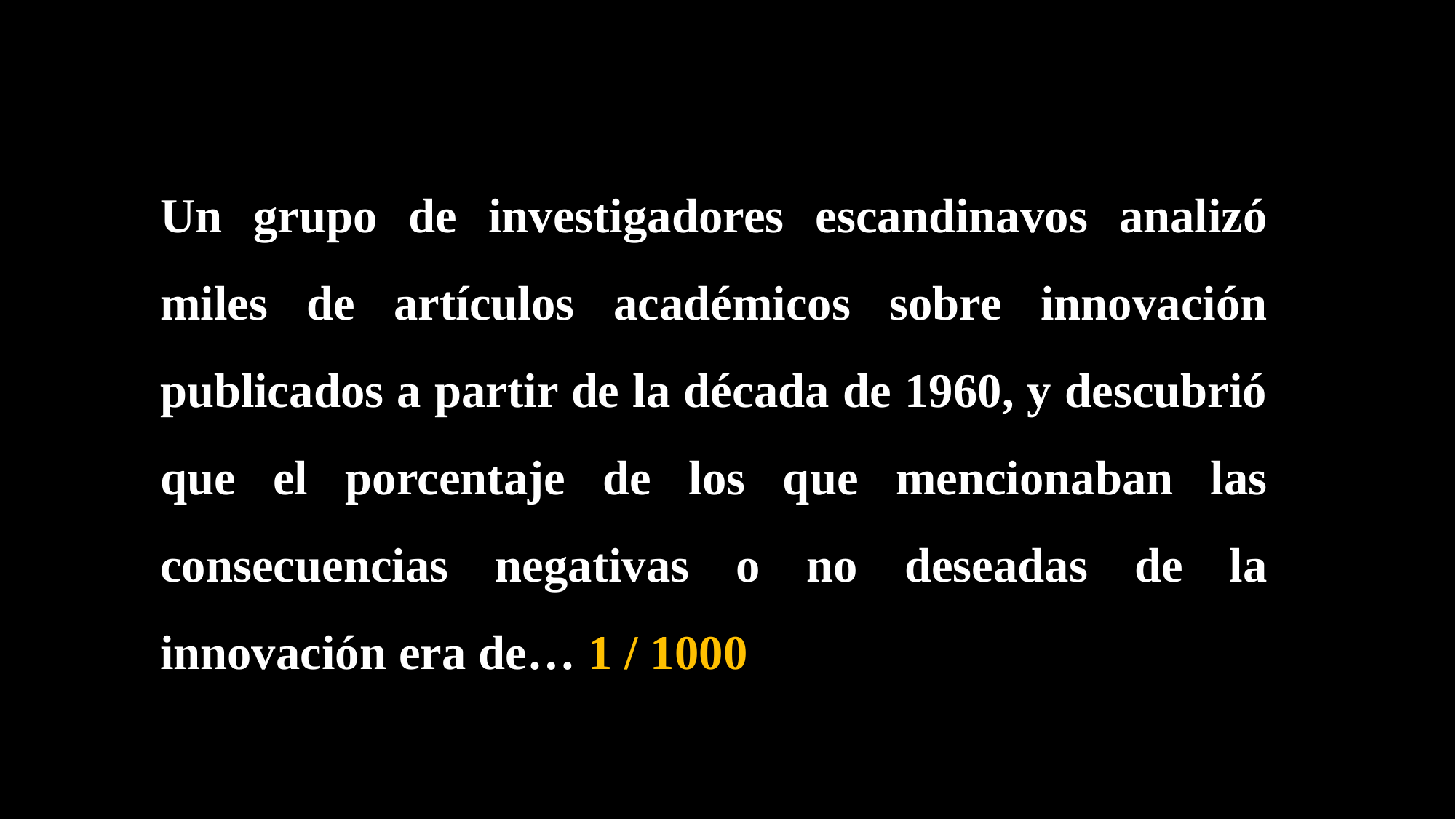

Un grupo de investigadores escandinavos analizó miles de artículos académicos sobre innovación publicados a partir de la década de 1960, y descubrió que el porcentaje de los que mencionaban las consecuencias negativas o no deseadas de la innovación era de… 1 / 1000